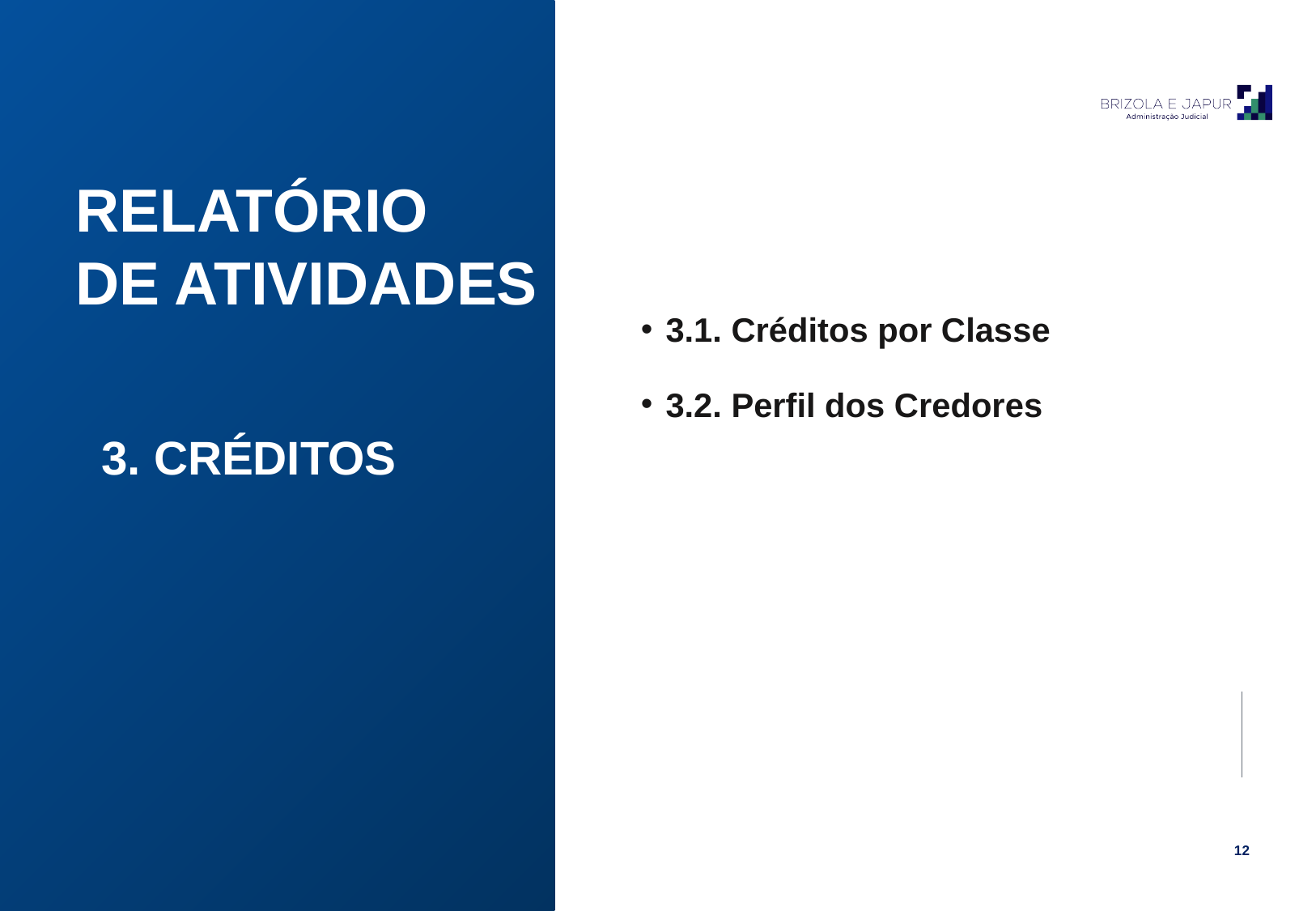

RELATÓRIO
DE ATIVIDADES
3.1. Créditos por Classe
3.2. Perfil dos Credores

3. CRÉDITOS
Pulsecolor